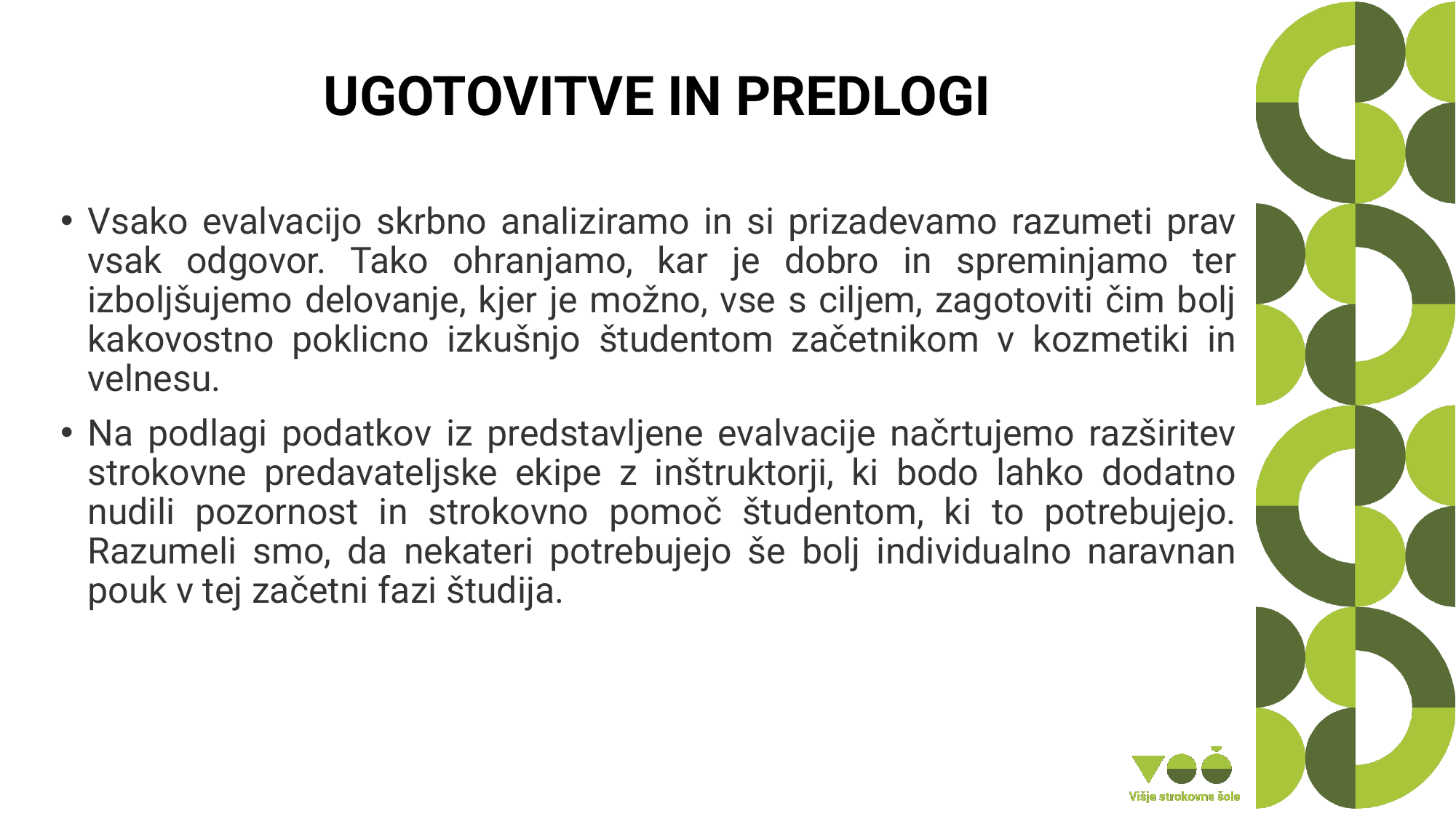

# UGOTOVITVE IN PREDLOGI
Vsako evalvacijo skrbno analiziramo in si prizadevamo razumeti prav vsak odgovor. Tako ohranjamo, kar je dobro in spreminjamo ter izboljšujemo delovanje, kjer je možno, vse s ciljem, zagotoviti čim bolj kakovostno poklicno izkušnjo študentom začetnikom v kozmetiki in velnesu.
Na podlagi podatkov iz predstavljene evalvacije načrtujemo razširitev strokovne predavateljske ekipe z inštruktorji, ki bodo lahko dodatno nudili pozornost in strokovno pomoč študentom, ki to potrebujejo. Razumeli smo, da nekateri potrebujejo še bolj individualno naravnan pouk v tej začetni fazi študija.